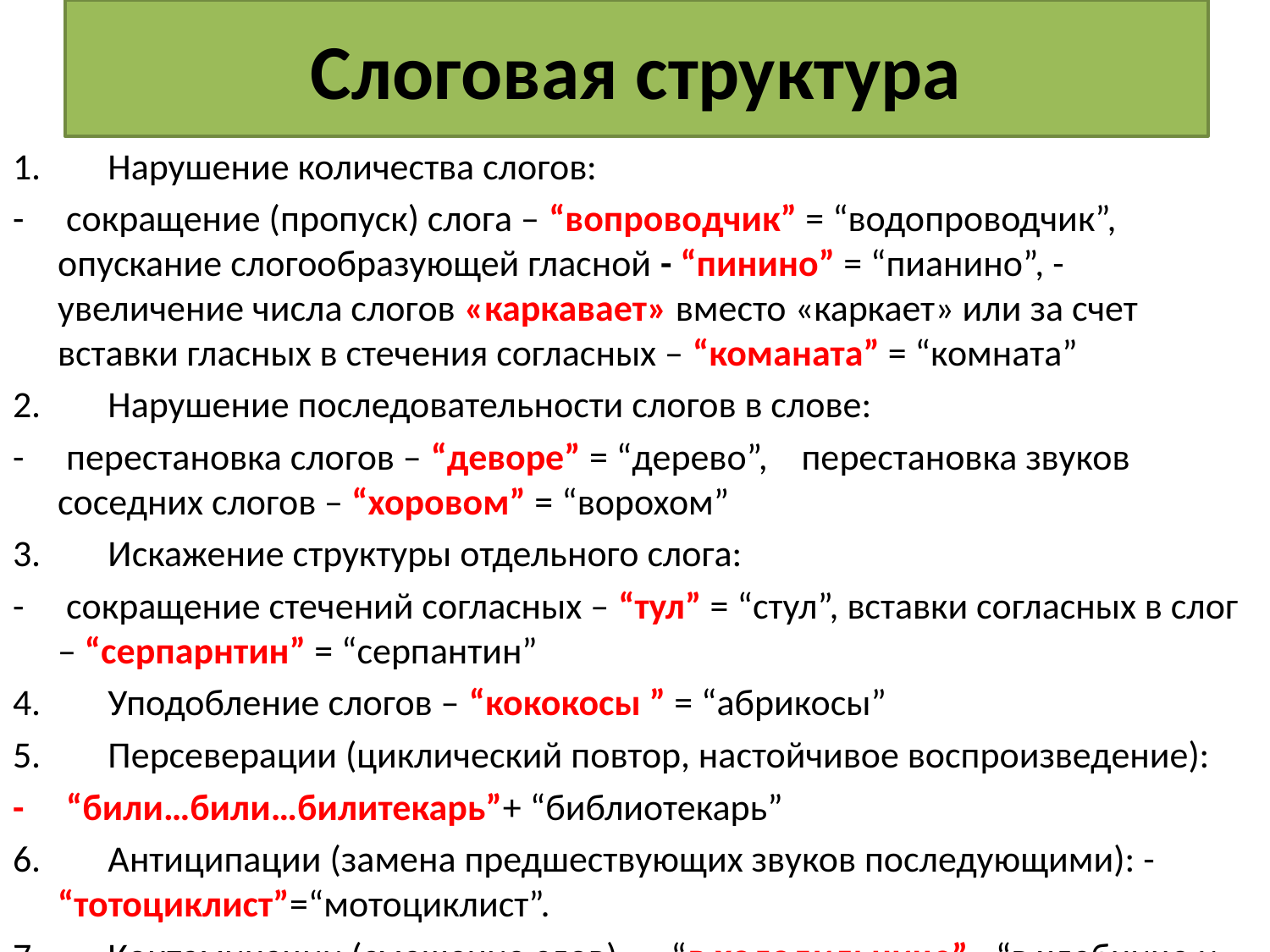

# Слоговая структура
1.        Нарушение количества слогов:
-     сокращение (пропуск) слога – “вопроводчик” = “водопроводчик”,  опускание слогообразующей гласной - “пинино” = “пианино”, -     увеличение числа слогов «каркавает» вместо «каркает» или за счет вставки гласных в стечения согласных – “команата” = “комната”
2.        Нарушение последовательности слогов в слове:
-     перестановка слогов – “деворе” = “дерево”,    перестановка звуков соседних слогов – “хоровом” = “ворохом”
3.        Искажение структуры отдельного слога:
-     сокращение стечений согласных – “тул” = “стул”, вставки согласных в слог – “серпарнтин” = “серпантин”
4.        Уподобление слогов – “кококосы ” = “абрикосы”
5.        Персеверации (циклический повтор, настойчивое воспроизведение):
-     “били…били…билитекарь”+ “библиотекарь”
6.        Антиципации (замена предшествующих звуков последующими): -     “тотоциклист”=“мотоциклист”.
7.        Контаминации (смешение слов)-     “в холодильнице”= “в хлебнице и холодильнике”.